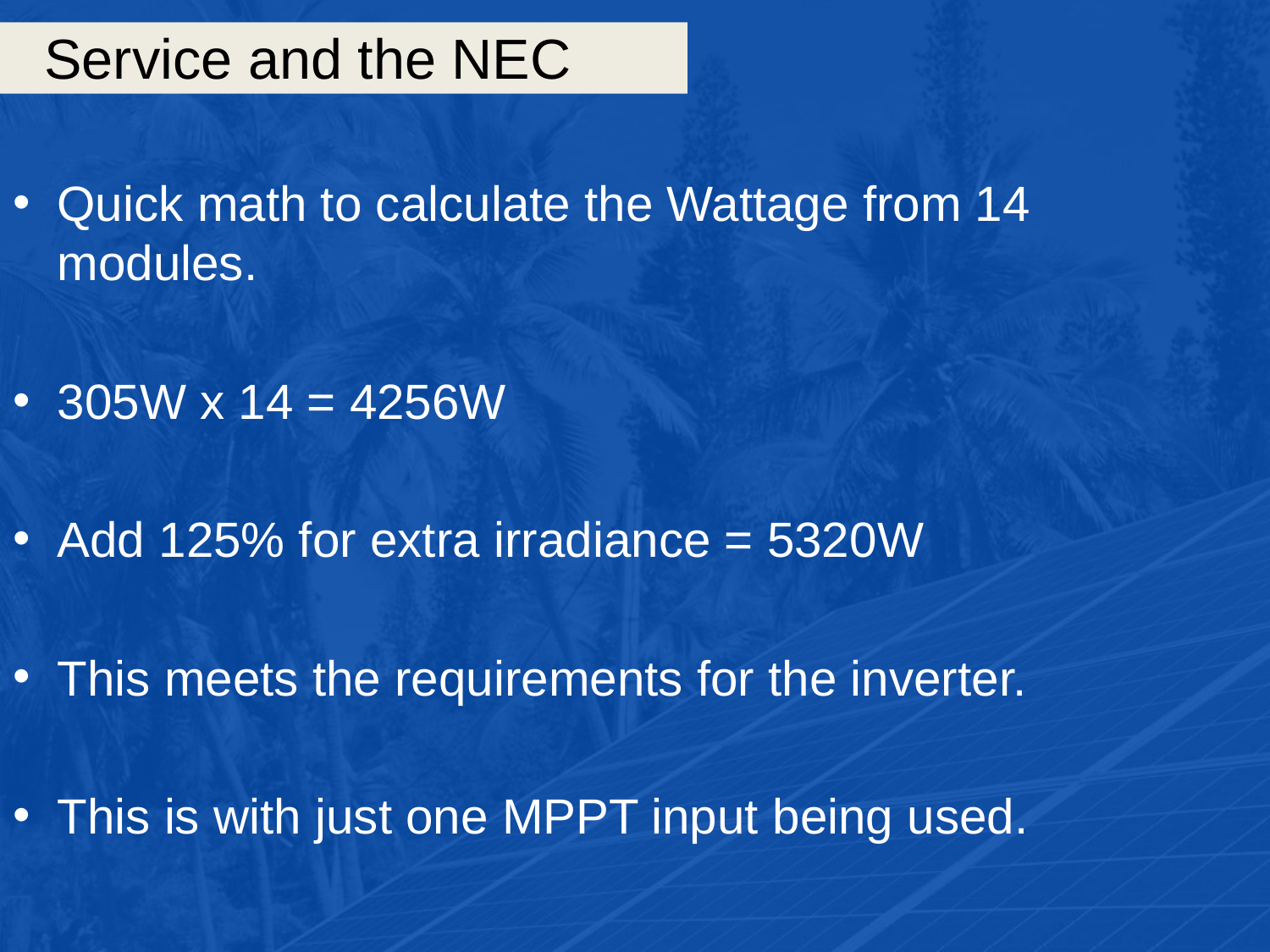

# Service and the NEC
Quick math to calculate the Wattage from 14 modules.

305W x 14 = 4256W

Add 125% for extra irradiance = 5320W

This meets the requirements for the inverter.

This is with just one MPPT input being used.